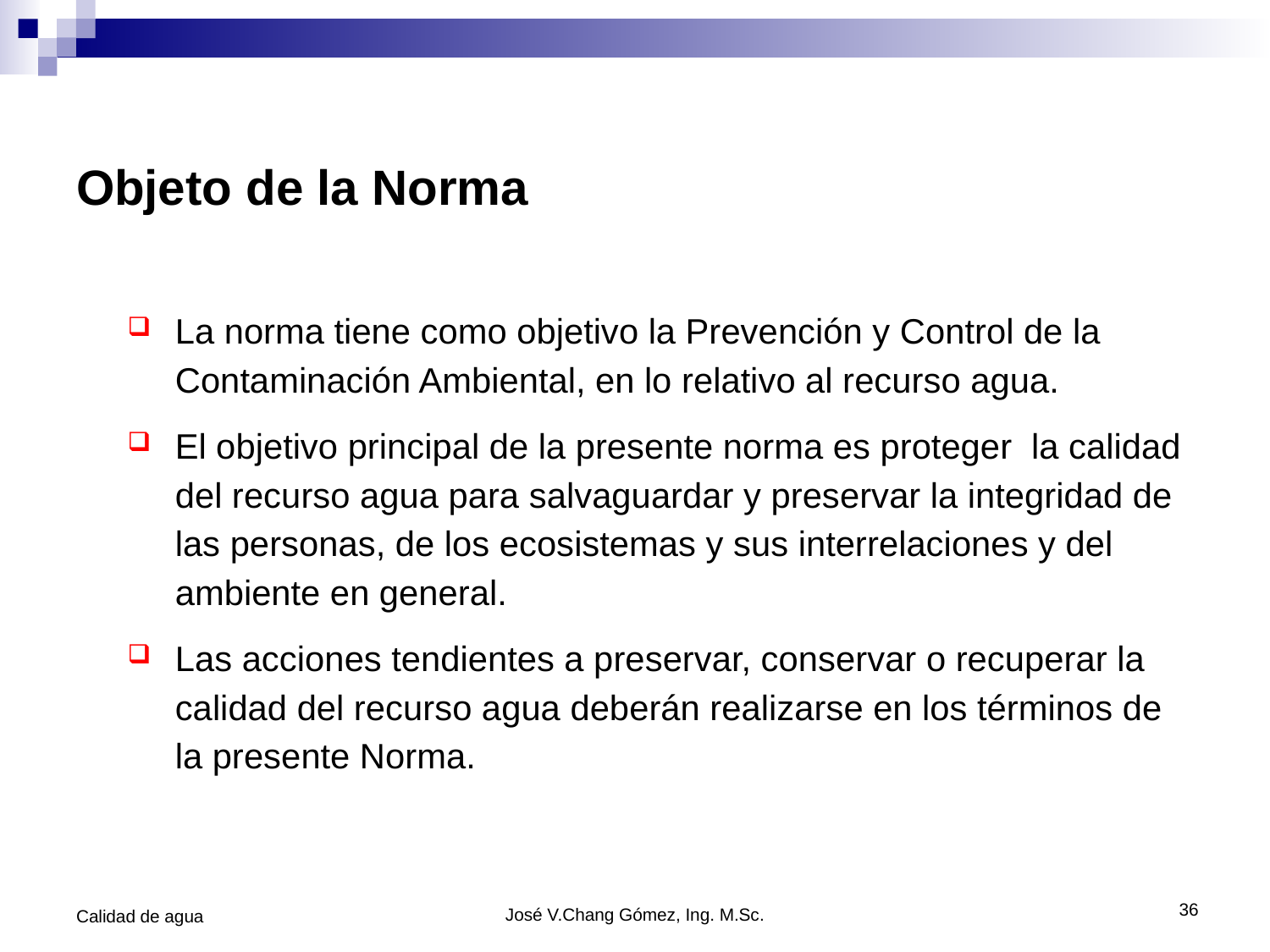

# Objeto de la Norma
La norma tiene como objetivo la Prevención y Control de la Contaminación Ambiental, en lo relativo al recurso agua.
El objetivo principal de la presente norma es proteger  la calidad del recurso agua para salvaguardar y preservar la integridad de las personas, de los ecosistemas y sus interrelaciones y del ambiente en general.
Las acciones tendientes a preservar, conservar o recuperar la calidad del recurso agua deberán realizarse en los términos de la presente Norma.

36
Calidad de agua
José V.Chang Gómez, Ing. M.Sc.